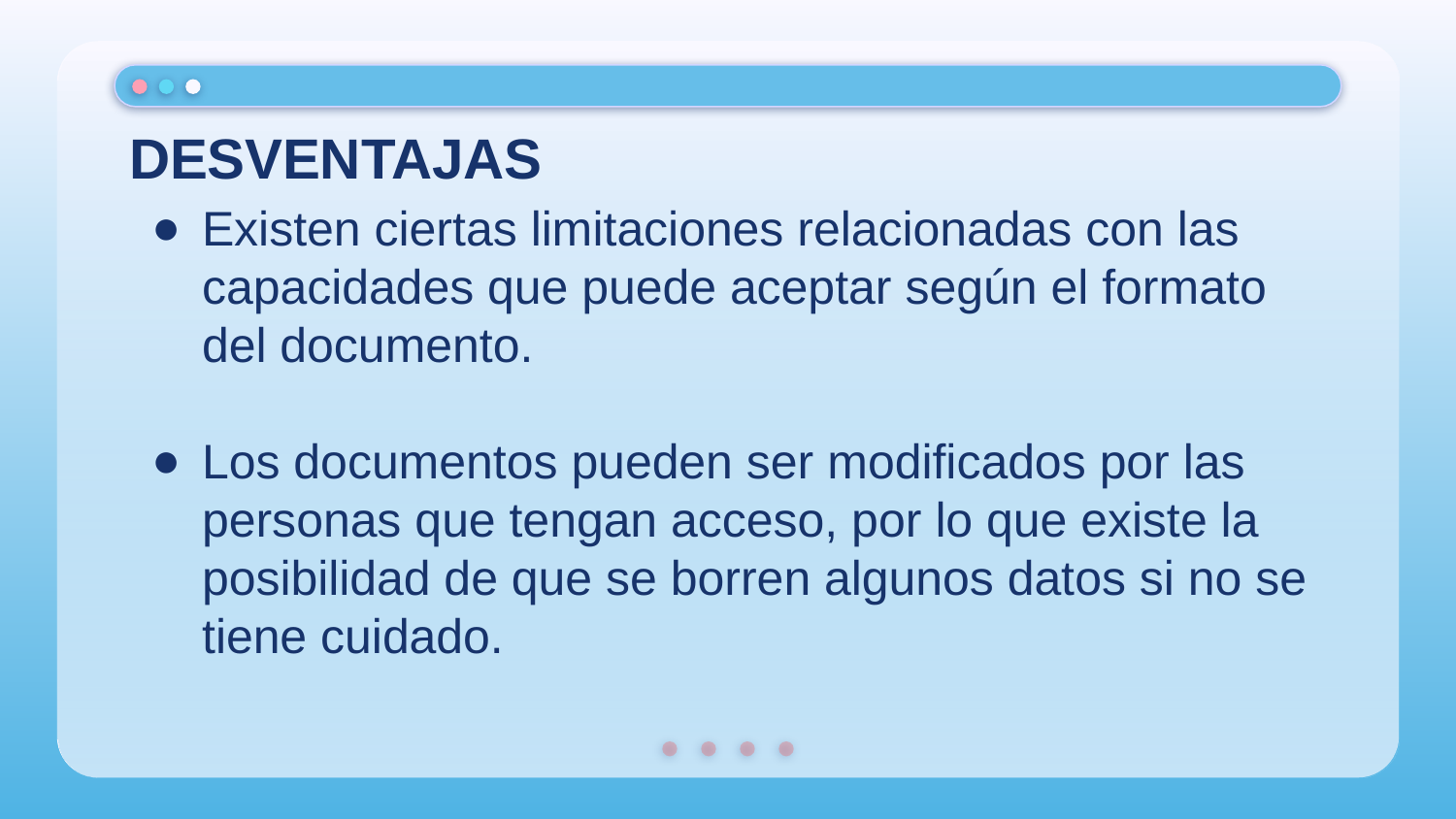

# DESVENTAJAS
Existen ciertas limitaciones relacionadas con las capacidades que puede aceptar según el formato del documento.

Los documentos pueden ser modificados por las personas que tengan acceso, por lo que existe la posibilidad de que se borren algunos datos si no se tiene cuidado.